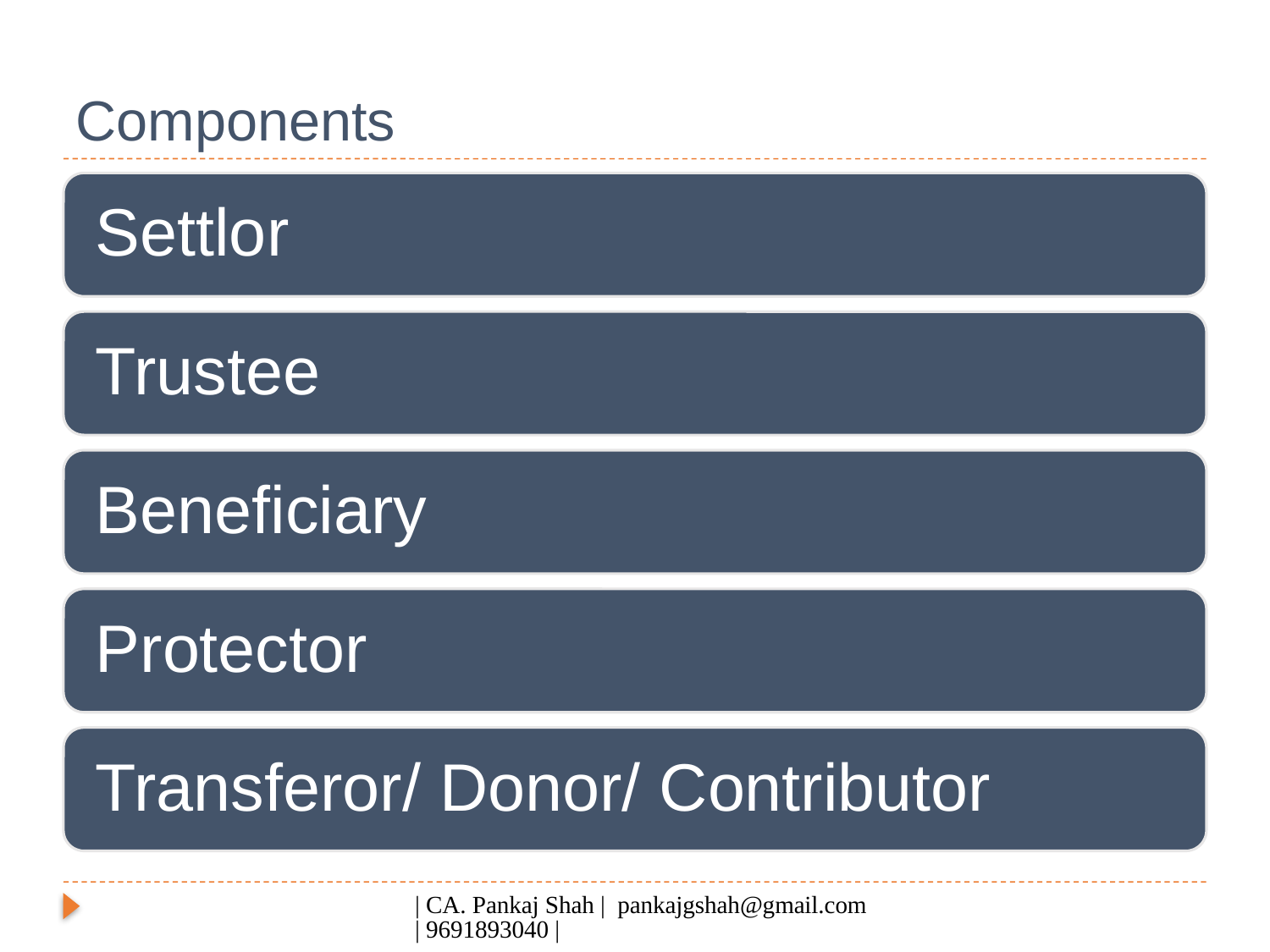

# Components
Settlor
Trustee
Beneficiary
Protector
Transferor/ Donor/ Contributor
| CA. Pankaj Shah |  pankajgshah@gmail.com | 9691893040 |